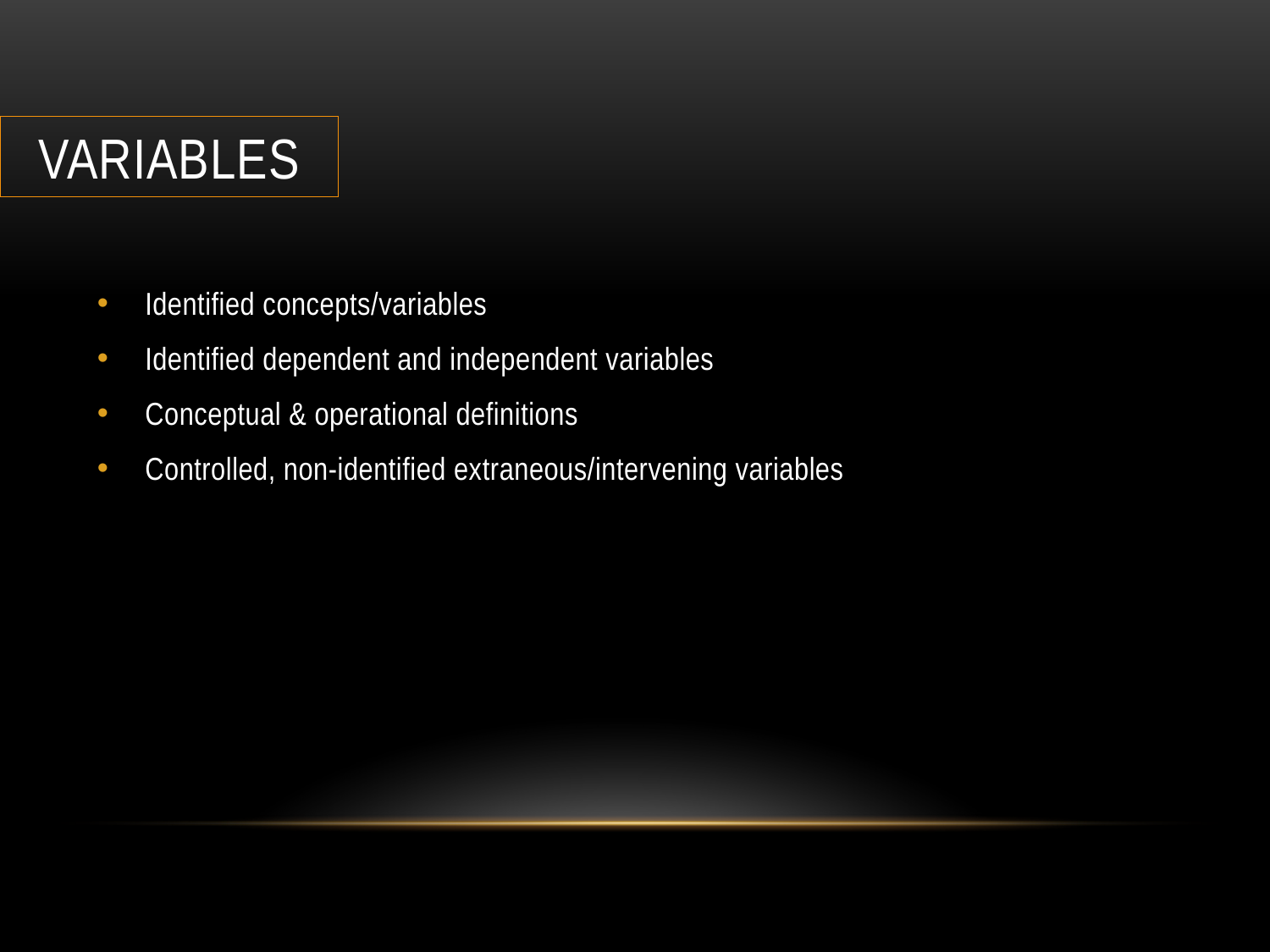

# Variables

Identified concepts/variables
Identified dependent and independent variables
Conceptual & operational definitions
Controlled, non-identified extraneous/intervening variables